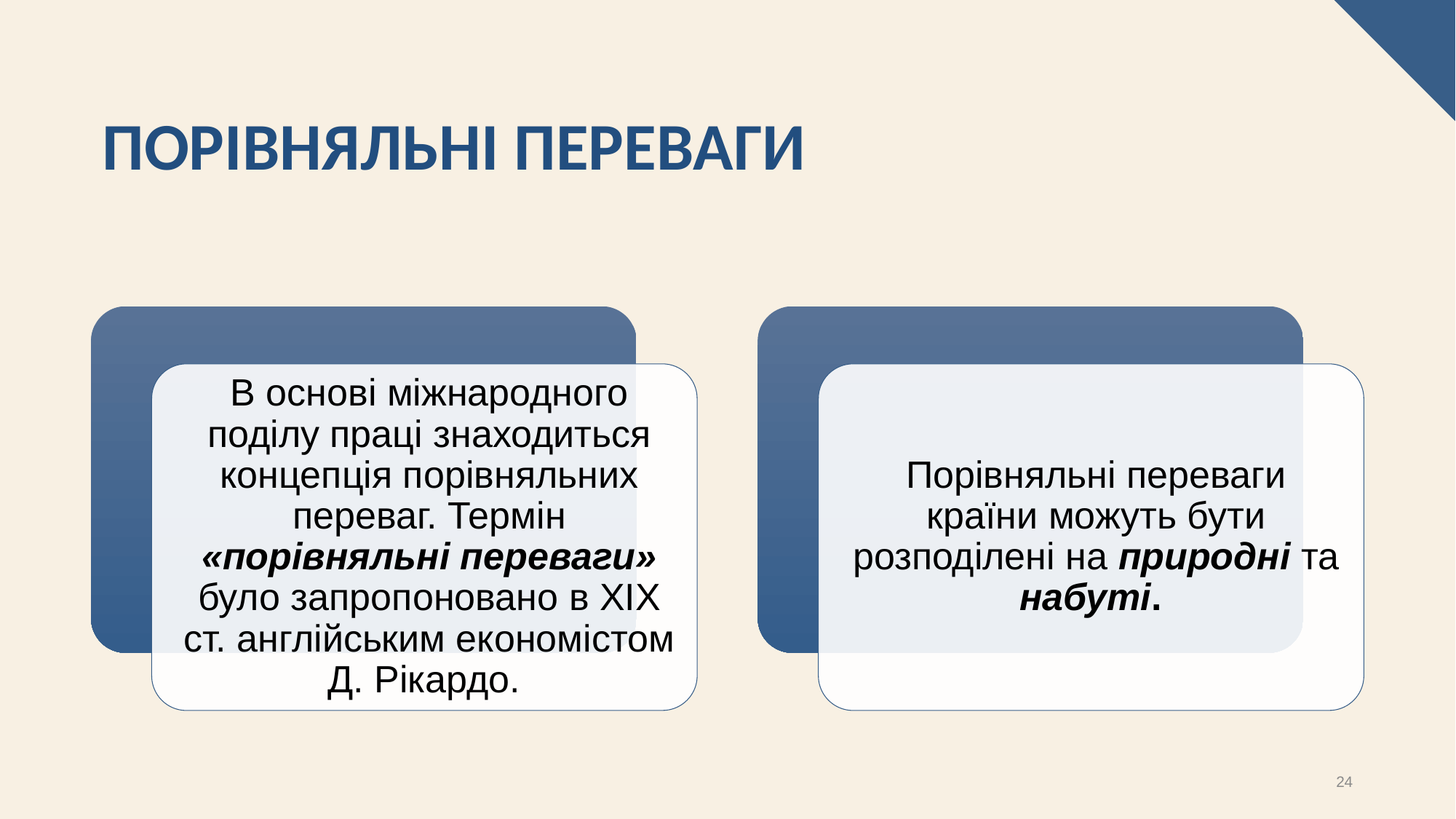

# ПОРІВНЯЛЬНІ ПЕРЕВАГИ
В основі міжнародного поділу праці знаходиться концепція порівняльних переваг. Термін «порівняльні переваги» було запропоновано в ХІХ ст. англійським економістом Д. Рікардо.
Порівняльні переваги країни можуть бути розподілені на природні та набуті.
24